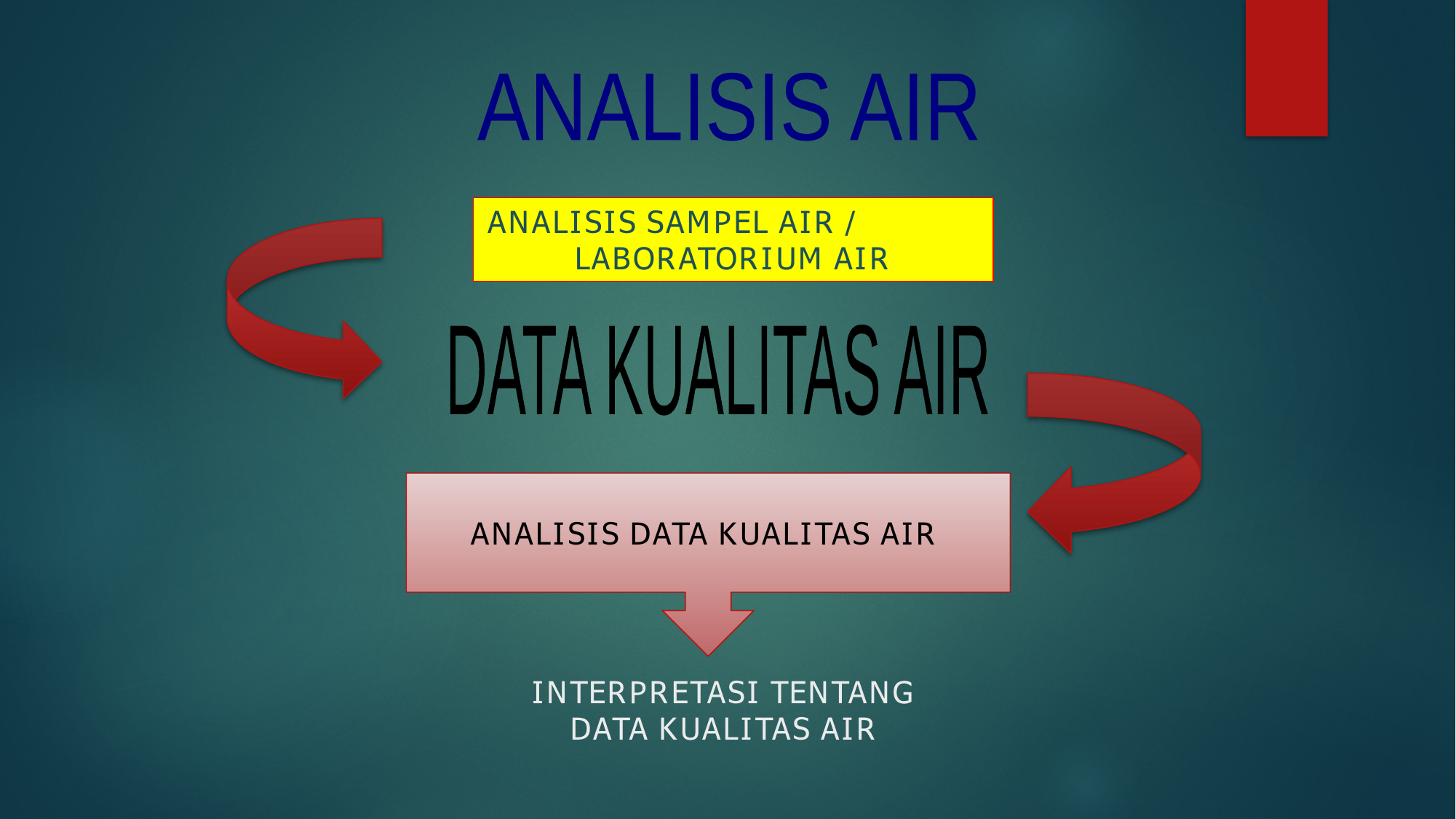

ANALISIS AIR
ANALISIS SAMPEL AIR /              LABORATORIUM AIR

DATA KUALITAS AIR

ANALISIS DATA KUALITAS AIR
 INTERPRETASI TENTANG
DATA KUALITAS AIR